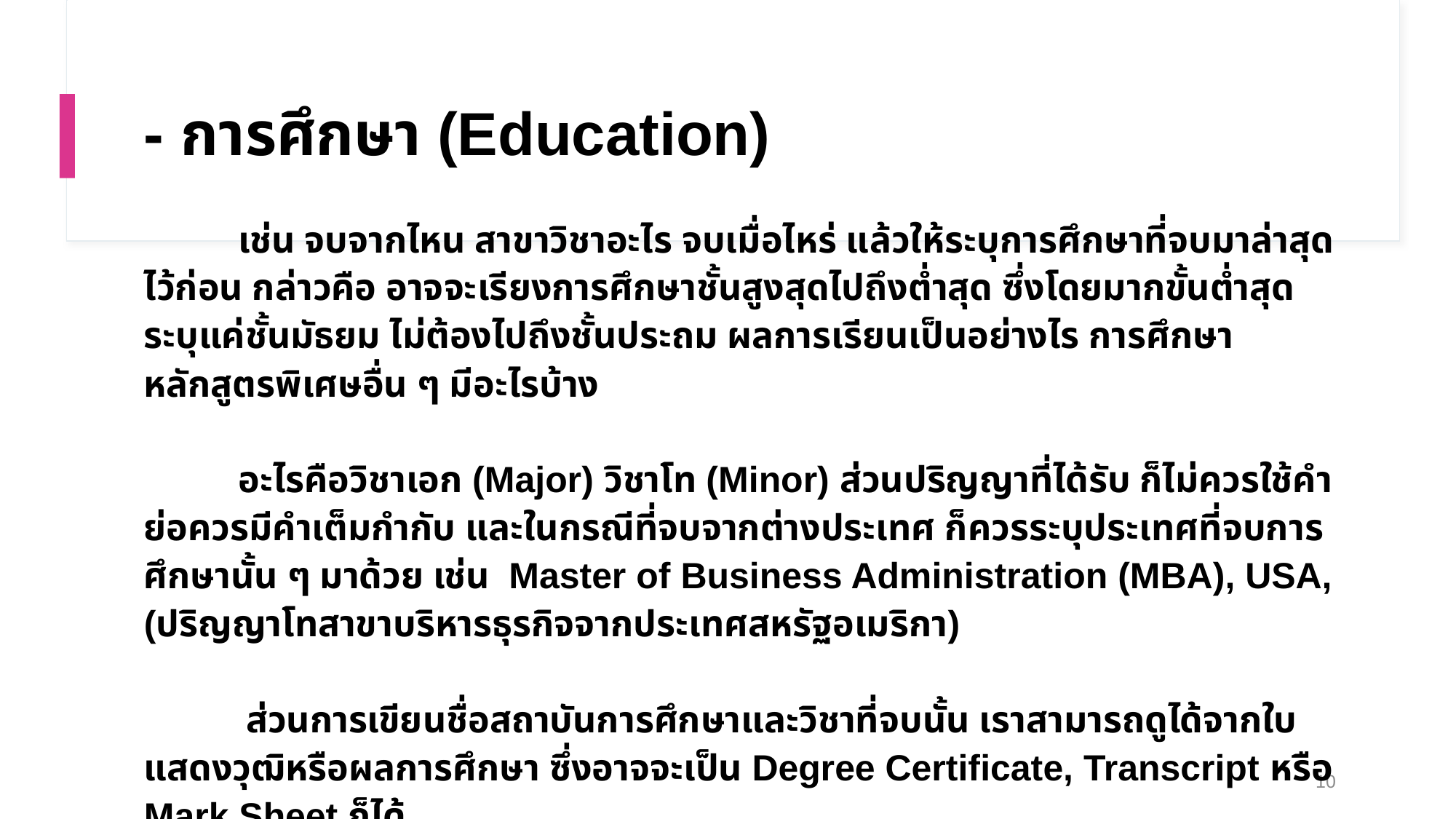

# - การศึกษา (Education)
          เช่น จบจากไหน สาขาวิชาอะไร จบเมื่อไหร่ แล้วให้ระบุการศึกษาที่จบมาล่าสุดไว้ก่อน กล่าวคือ อาจจะเรียงการศึกษาชั้นสูงสุดไปถึงต่ำสุด ซึ่งโดยมากขั้นต่ำสุดระบุแค่ชั้นมัธยม ไม่ต้องไปถึงชั้นประถม ผลการเรียนเป็นอย่างไร การศึกษาหลักสูตรพิเศษอื่น ๆ มีอะไรบ้าง 
          อะไรคือวิชาเอก (Major) วิชาโท (Minor) ส่วนปริญญาที่ได้รับ ก็ไม่ควรใช้คำย่อควรมีคำเต็มกำกับ และในกรณีที่จบจากต่างประเทศ ก็ควรระบุประเทศที่จบการศึกษานั้น ๆ มาด้วย เช่น  Master of Business Administration (MBA), USA, (ปริญญาโทสาขาบริหารธุรกิจจากประเทศสหรัฐอเมริกา)
          ส่วนการเขียนชื่อสถาบันการศึกษาและวิชาที่จบนั้น เราสามารถดูได้จากใบแสดงวุฒิหรือผลการศึกษา ซึ่งอาจจะเป็น Degree Certificate, Transcript หรือ Mark Sheet ก็ได้
10